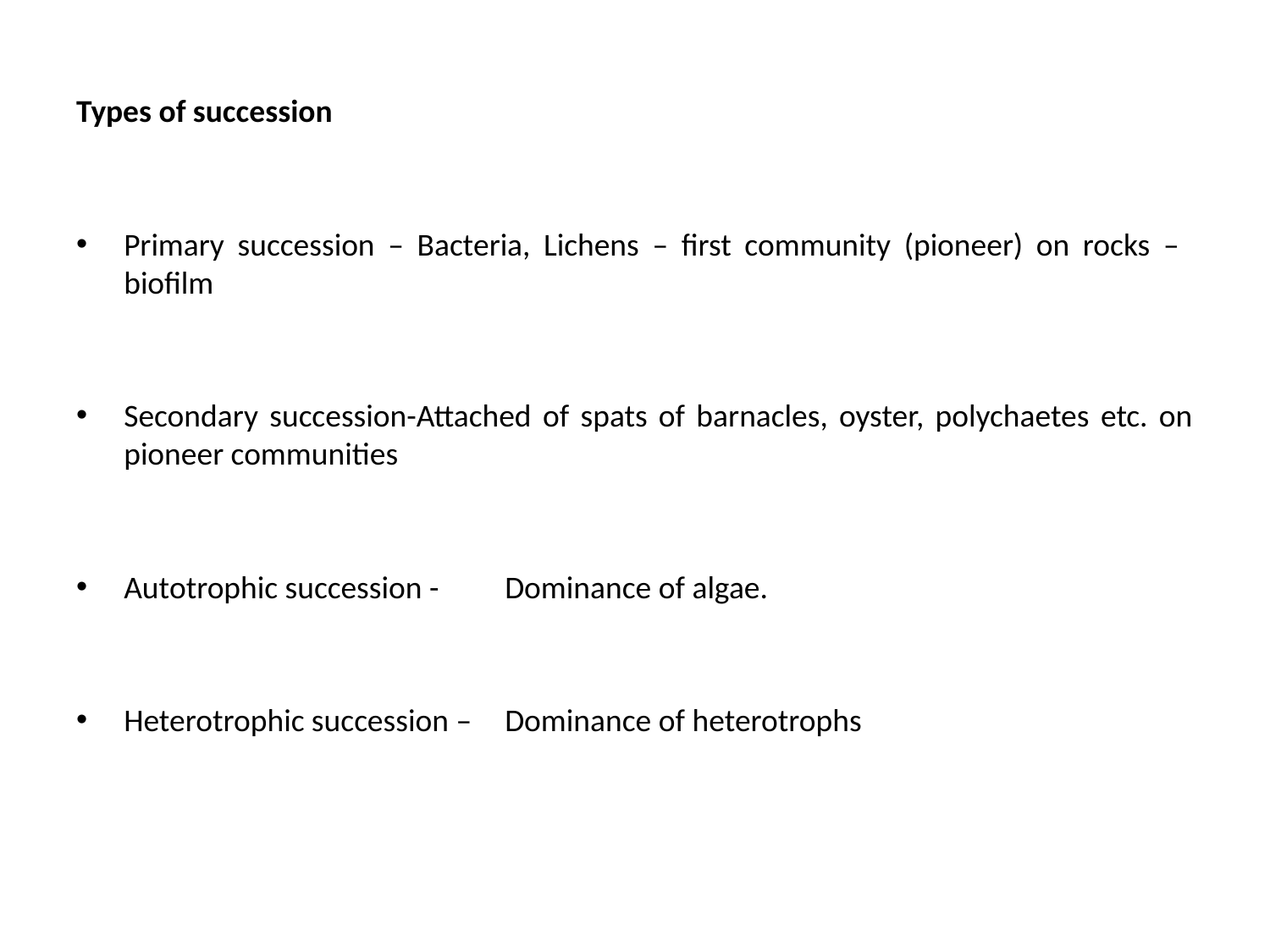

Types of succession

Primary succession – Bacteria, Lichens – first community (pioneer) on rocks –  biofilm

Secondary succession-Attached of spats of barnacles, oyster, polychaetes etc. on pioneer communities

Autotrophic succession - 	Dominance of algae.

Heterotrophic succession – 	Dominance of heterotrophs